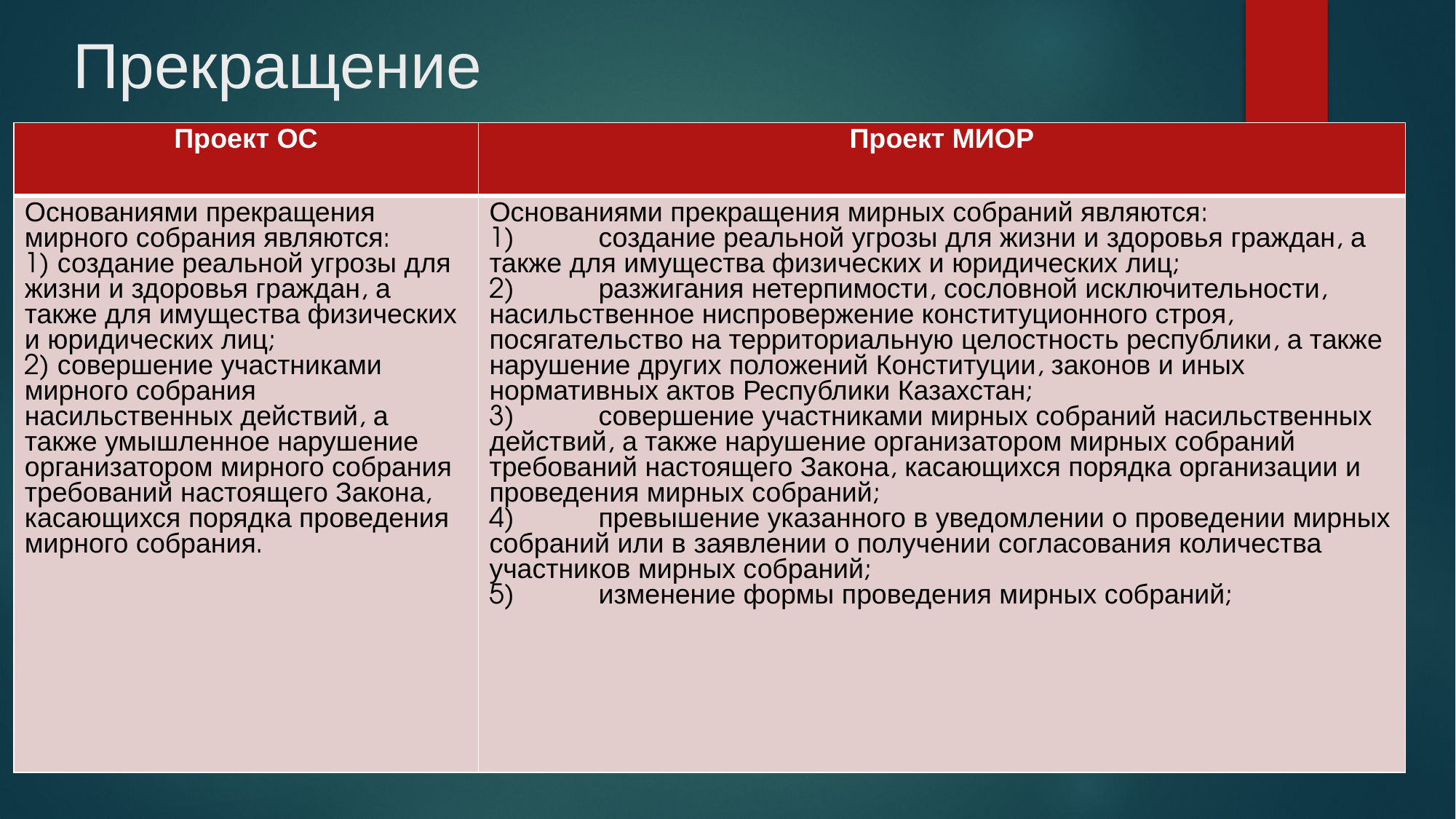

# Прекращение
| Проект ОС | Проект МИОР |
| --- | --- |
| Основаниями прекращения мирного собрания являются: 1) создание реальной угрозы для жизни и здоровья граждан, а также для имущества физических и юридических лиц; 2) совершение участниками мирного собрания насильственных действий, а также умышленное нарушение организатором мирного собрания требований настоящего Закона, касающихся порядка проведения мирного собрания. | Основаниями прекращения мирных собраний являются: 1) создание реальной угрозы для жизни и здоровья граждан, а также для имущества физических и юридических лиц; 2) разжигания нетерпимости, сословной исключительности, насильственное ниспровержение конституционного строя, посягательство на территориальную целостность республики, а также нарушение других положений Конституции, законов и иных нормативных актов Республики Казахстан; 3) совершение участниками мирных собраний насильственных действий, а также нарушение организатором мирных собраний требований настоящего Закона, касающихся порядка организации и проведения мирных собраний; 4) превышение указанного в уведомлении о проведении мирных собраний или в заявлении о получении согласования количества участников мирных собраний; 5) изменение формы проведения мирных собраний; |